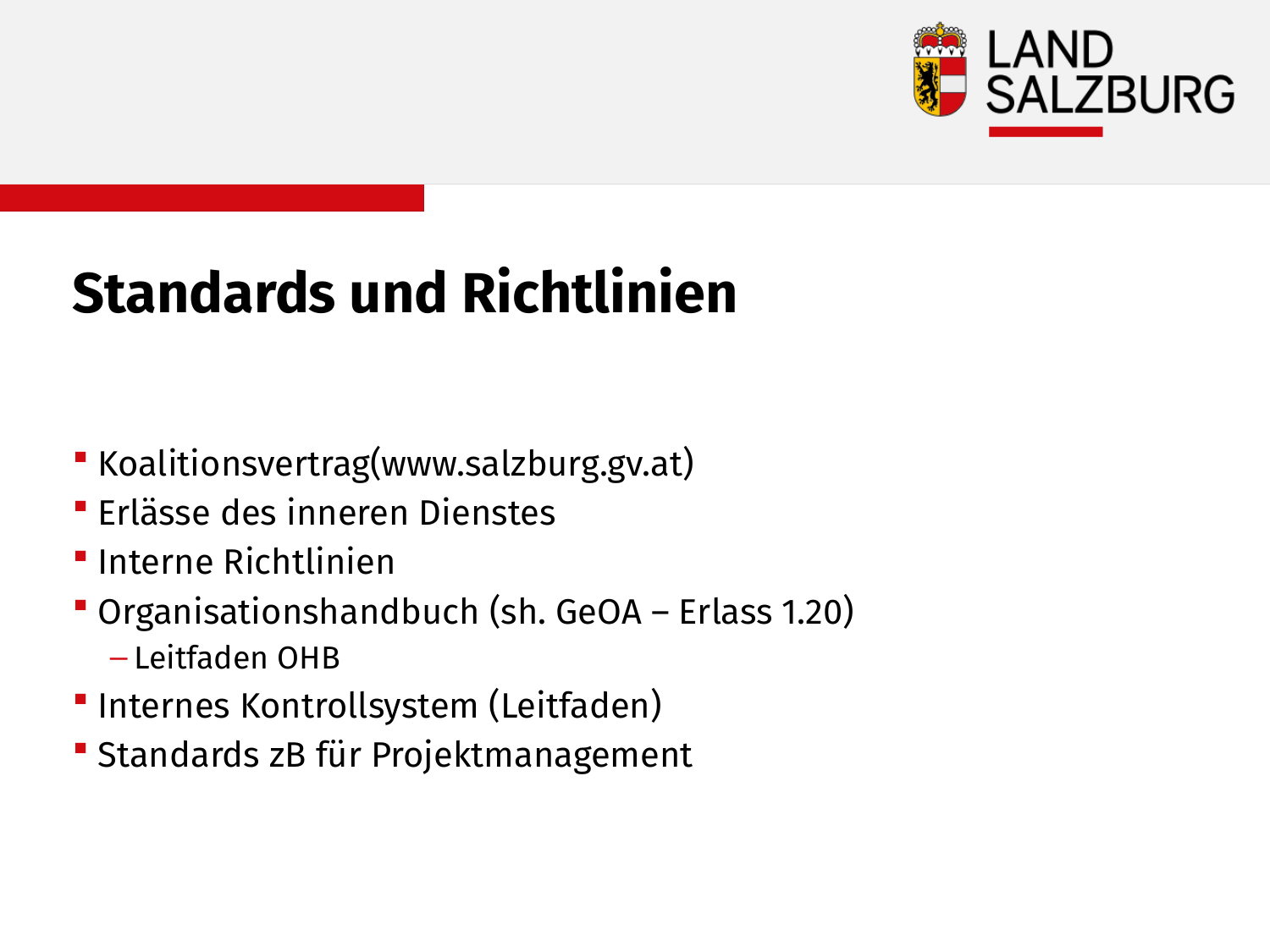

# Standards und Richtlinien

Koalitionsvertrag(www.salzburg.gv.at)
Erlässe des inneren Dienstes
Interne Richtlinien
Organisationshandbuch (sh. GeOA – Erlass 1.20)
Leitfaden OHB
Internes Kontrollsystem (Leitfaden)
Standards zB für Projektmanagement